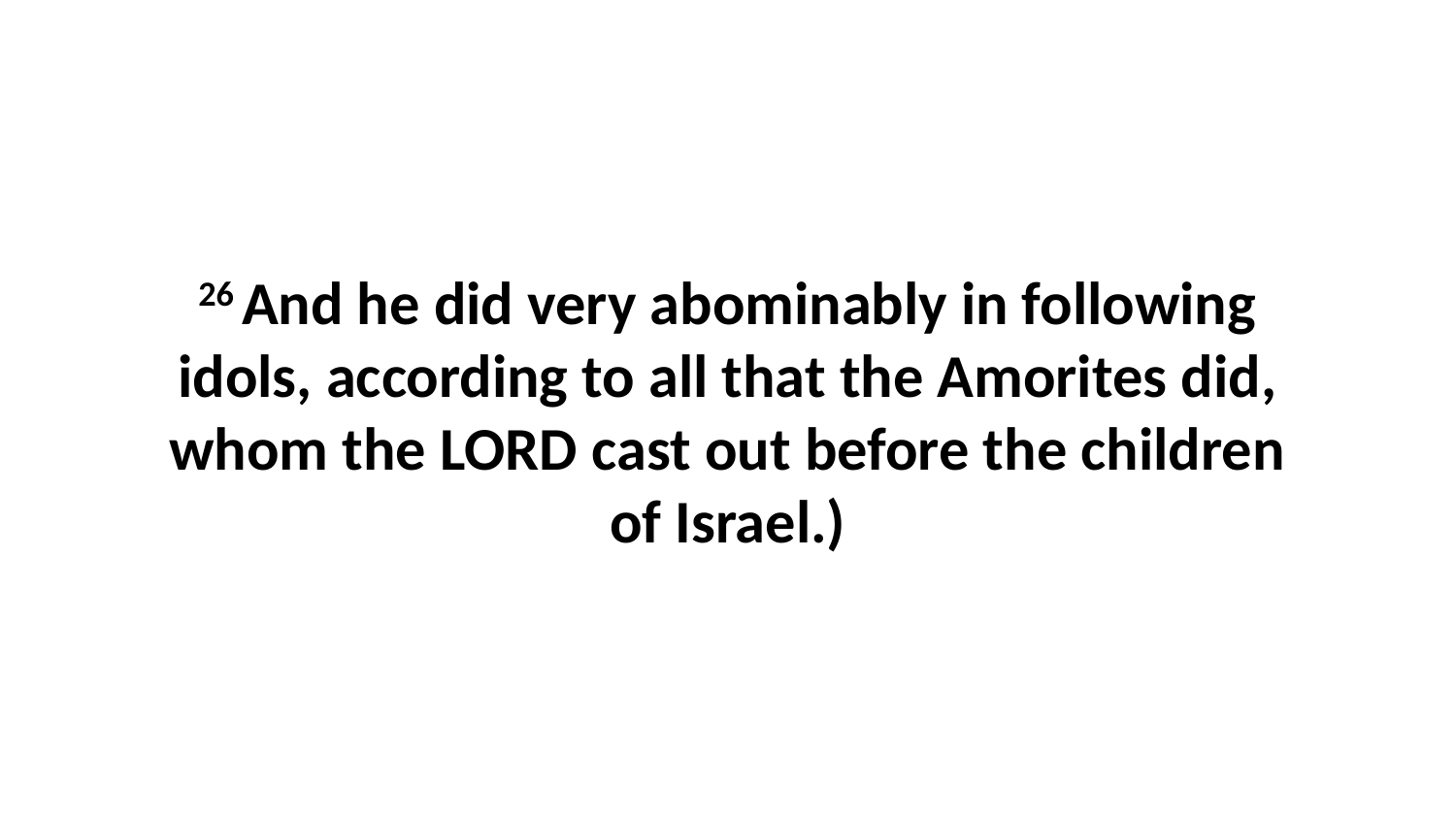

26 And he did very abominably in following idols, according to all that the Amorites did, whom the LORD cast out before the children of Israel.)